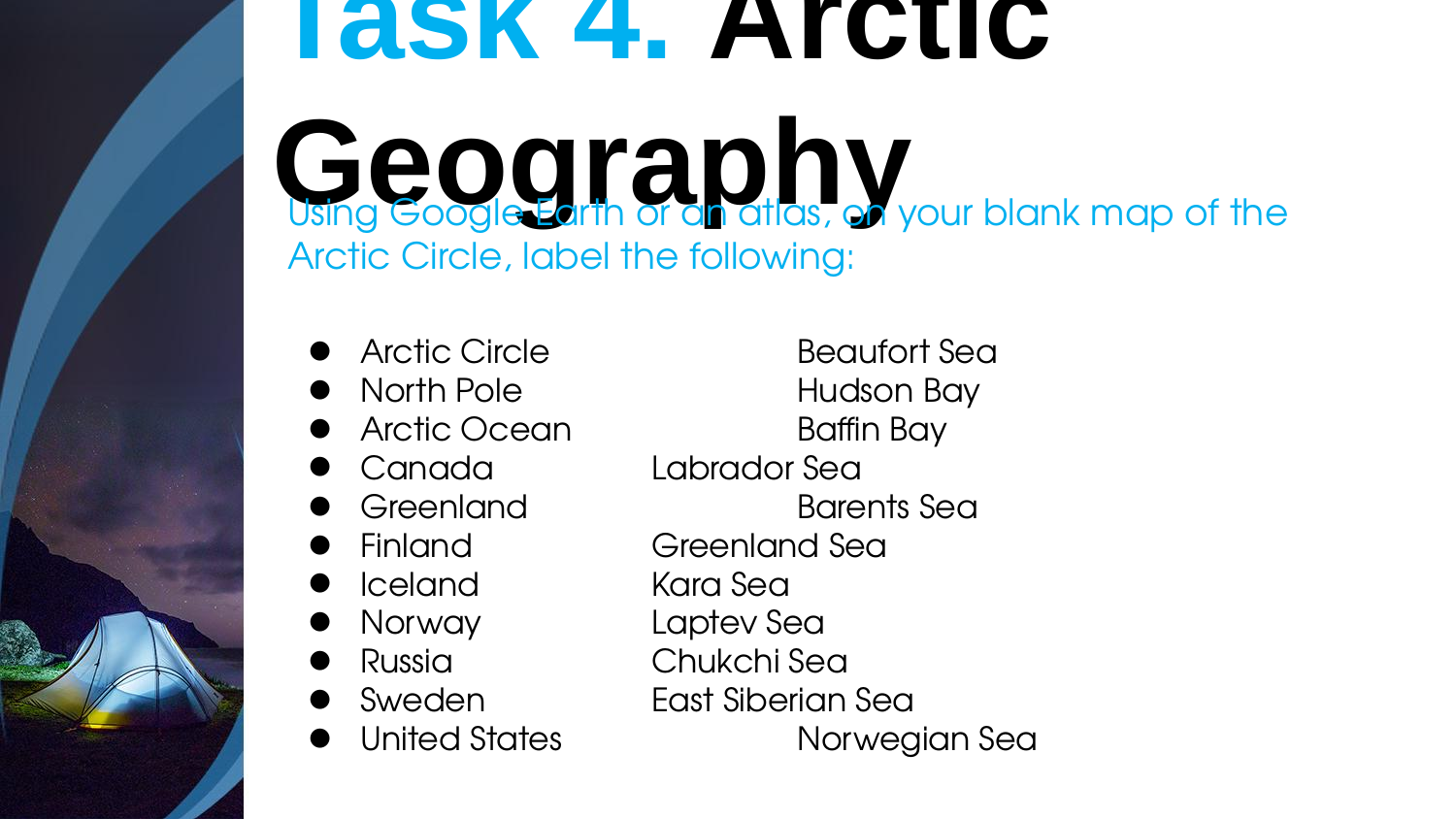

# Task 4. Arctic Geography
Using Google Earth or an atlas, on your blank map of the Arctic Circle, label the following:

Arctic Circle		Beaufort Sea
North Pole		Hudson Bay
Arctic Ocean		Baffin Bay
Canada		Labrador Sea
Greenland		Barents Sea
Finland		Greenland Sea
Iceland		Kara Sea
Norway		Laptev Sea
Russia		Chukchi Sea
Sweden		East Siberian Sea
United States		Norwegian Sea